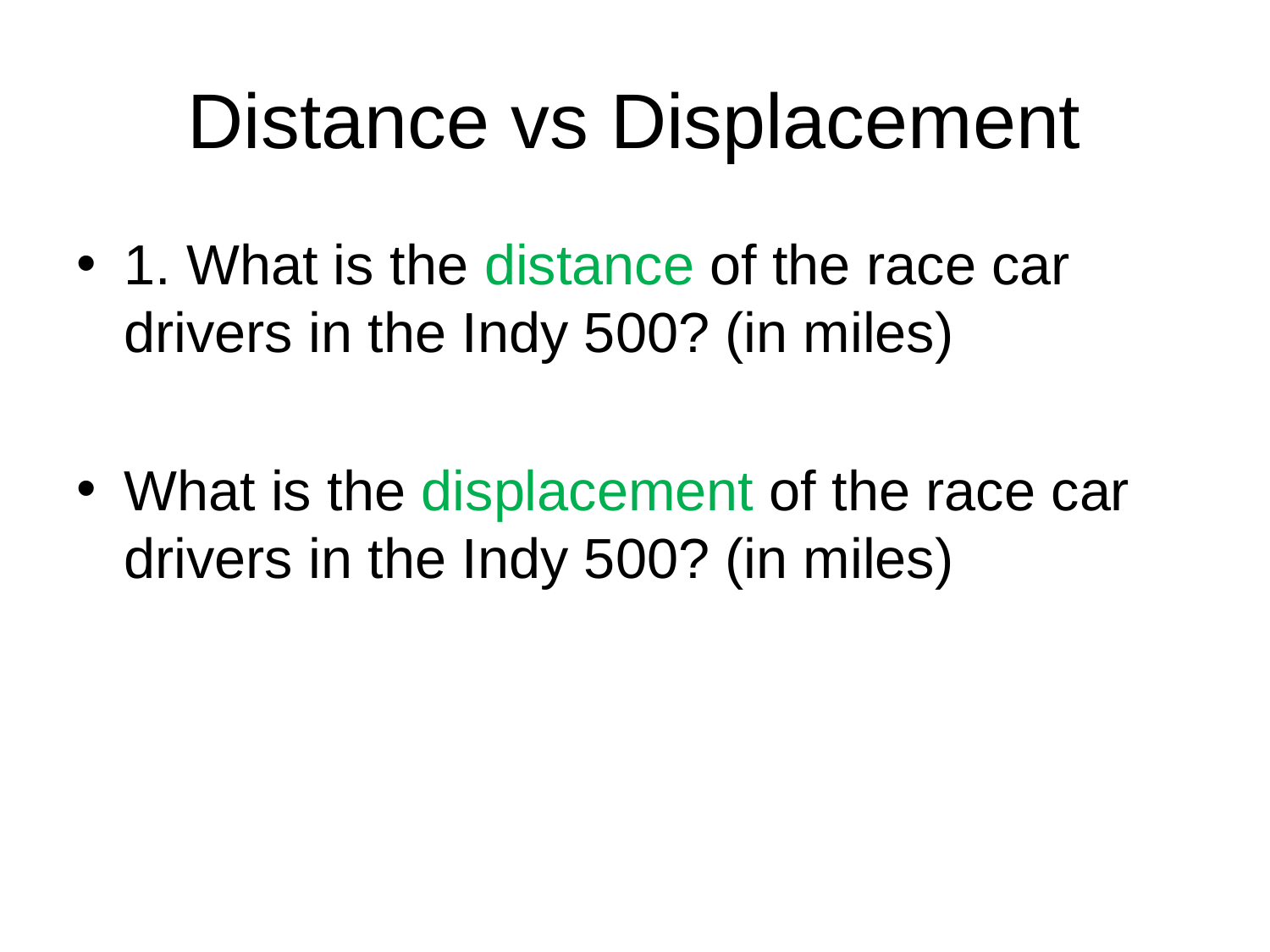

# Distance vs Displacement
1. What is the distance of the race car drivers in the Indy 500? (in miles)

What is the displacement of the race car drivers in the Indy 500? (in miles)